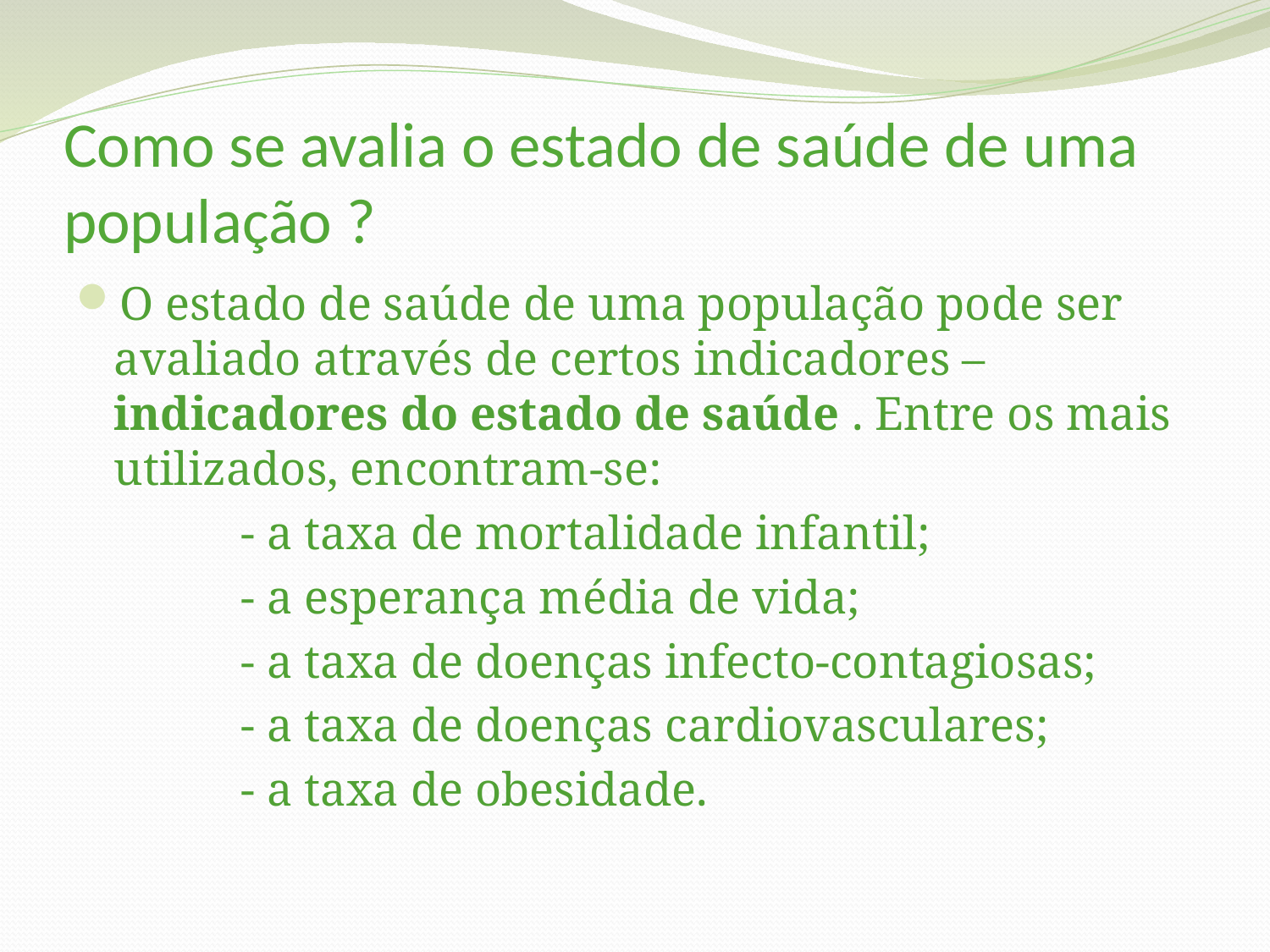

# Como se avalia o estado de saúde de uma população ?
O estado de saúde de uma população pode ser avaliado através de certos indicadores – indicadores do estado de saúde . Entre os mais utilizados, encontram-se:
		- a taxa de mortalidade infantil;
		- a esperança média de vida;
		- a taxa de doenças infecto-contagiosas;
		- a taxa de doenças cardiovasculares;
		- a taxa de obesidade.